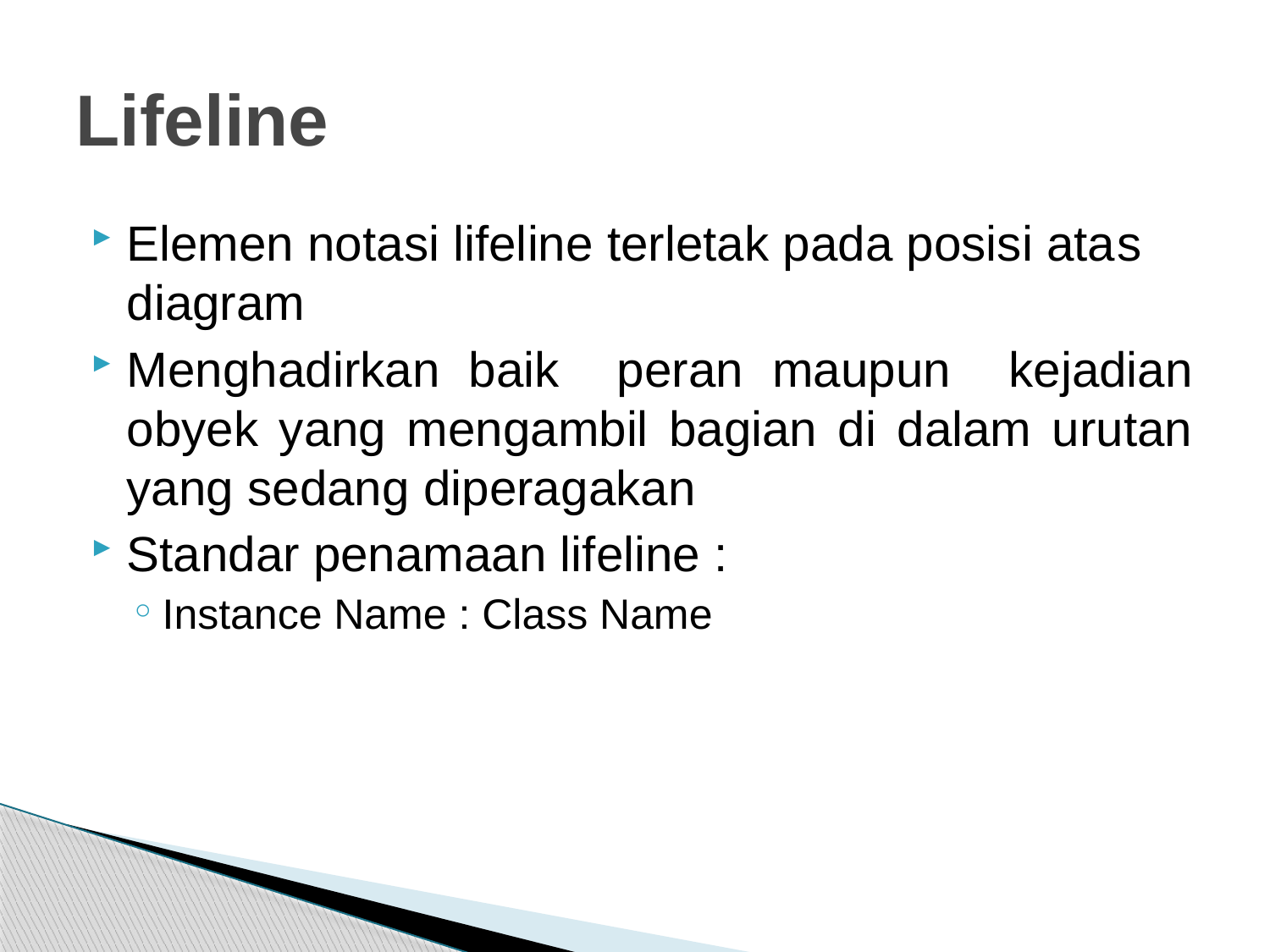

# Lifeline
Elemen notasi lifeline terletak pada posisi atas diagram
Menghadirkan baik  peran maupun  kejadian obyek yang mengambil bagian di dalam urutan yang sedang diperagakan
Standar penamaan lifeline :
Instance Name : Class Name